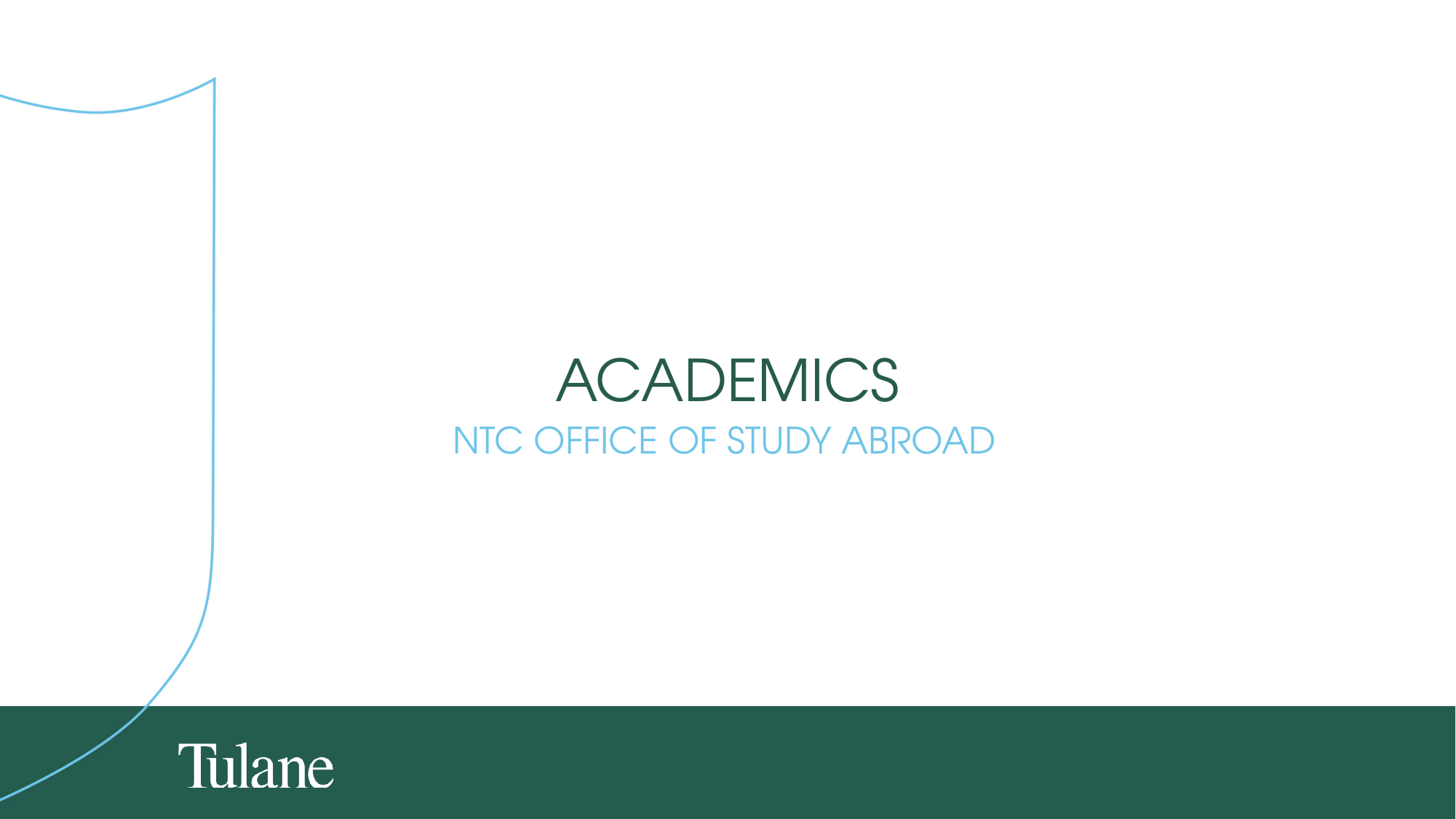

# academics
NTC Office of Study Abroad